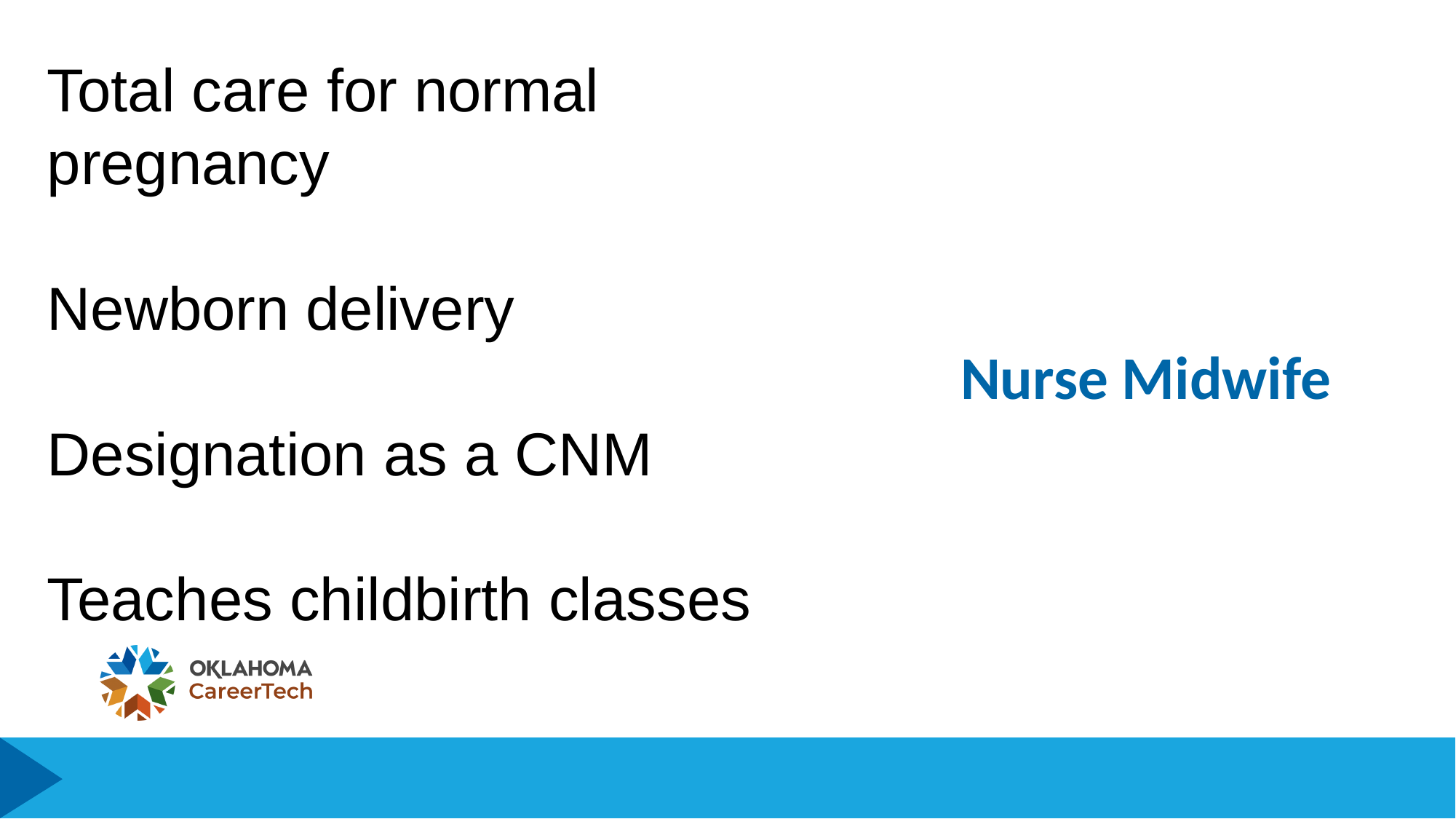

Total care for normal pregnancy

Newborn delivery

Designation as a CNM

Teaches childbirth classes

# Nurse Midwife